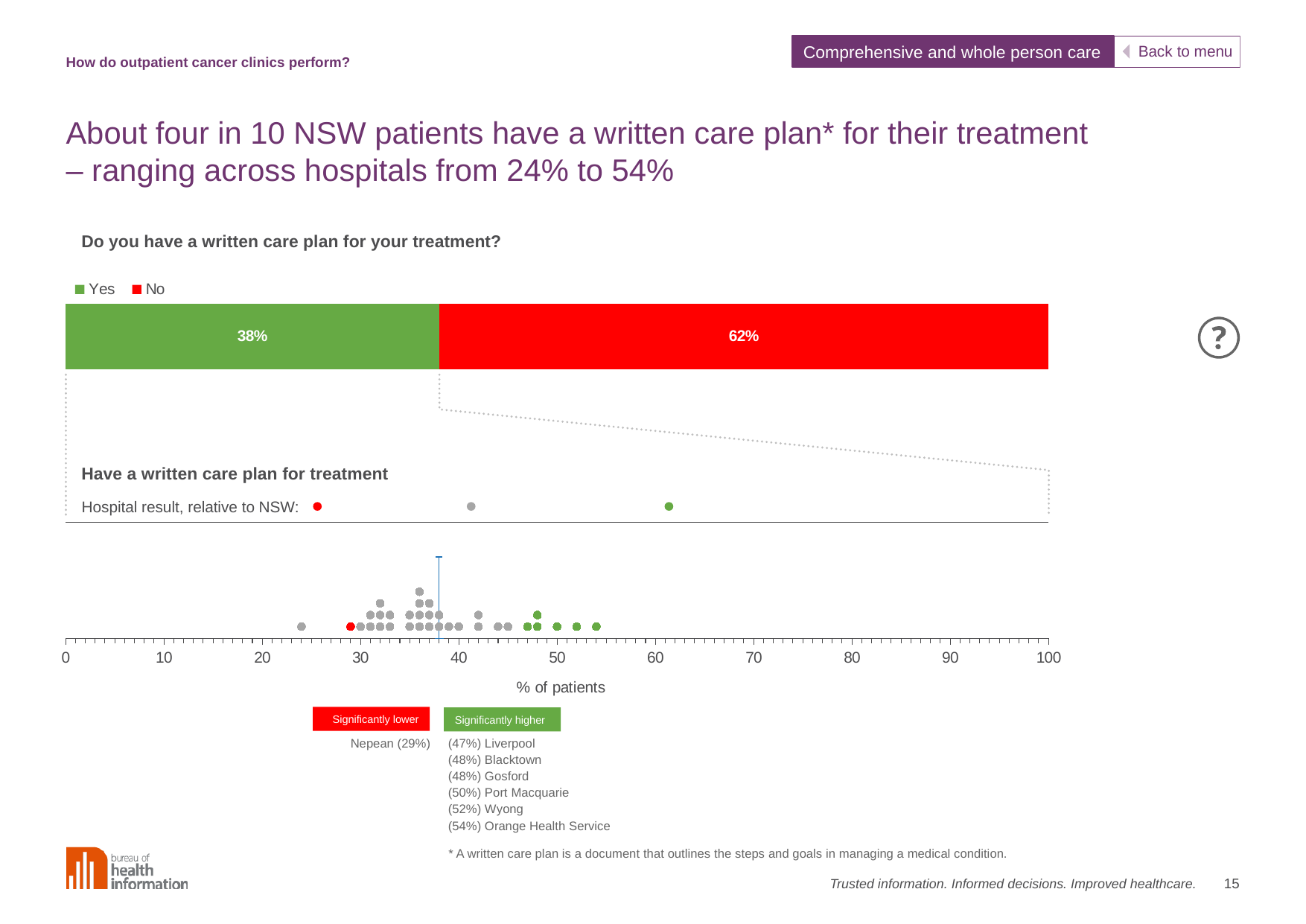

Comprehensive and whole person care
How do outpatient cancer clinics perform?
# About four in 10 NSW patients have a written care plan* for their treatment – ranging across hospitals from 24% to 54%
Do you have a written care plan for your treatment?

### Chart

| Category | Yes | No |
|---|---|---|
| Category 1 | 38.0 | 62.0 |
Have a written care plan for treatment

### Chart

| Category | Lower than expected | No different | Higher than expected | NSW (38%) |
|---|---|---|---|---|
Significantly lower
Significantly higher
Nepean (29%)
(47%) Liverpool
(48%) Blacktown
(48%) Gosford
(50%) Port Macquarie
(52%) Wyong
(54%) Orange Health Service
* A written care plan is a document that outlines the steps and goals in managing a medical condition.
15